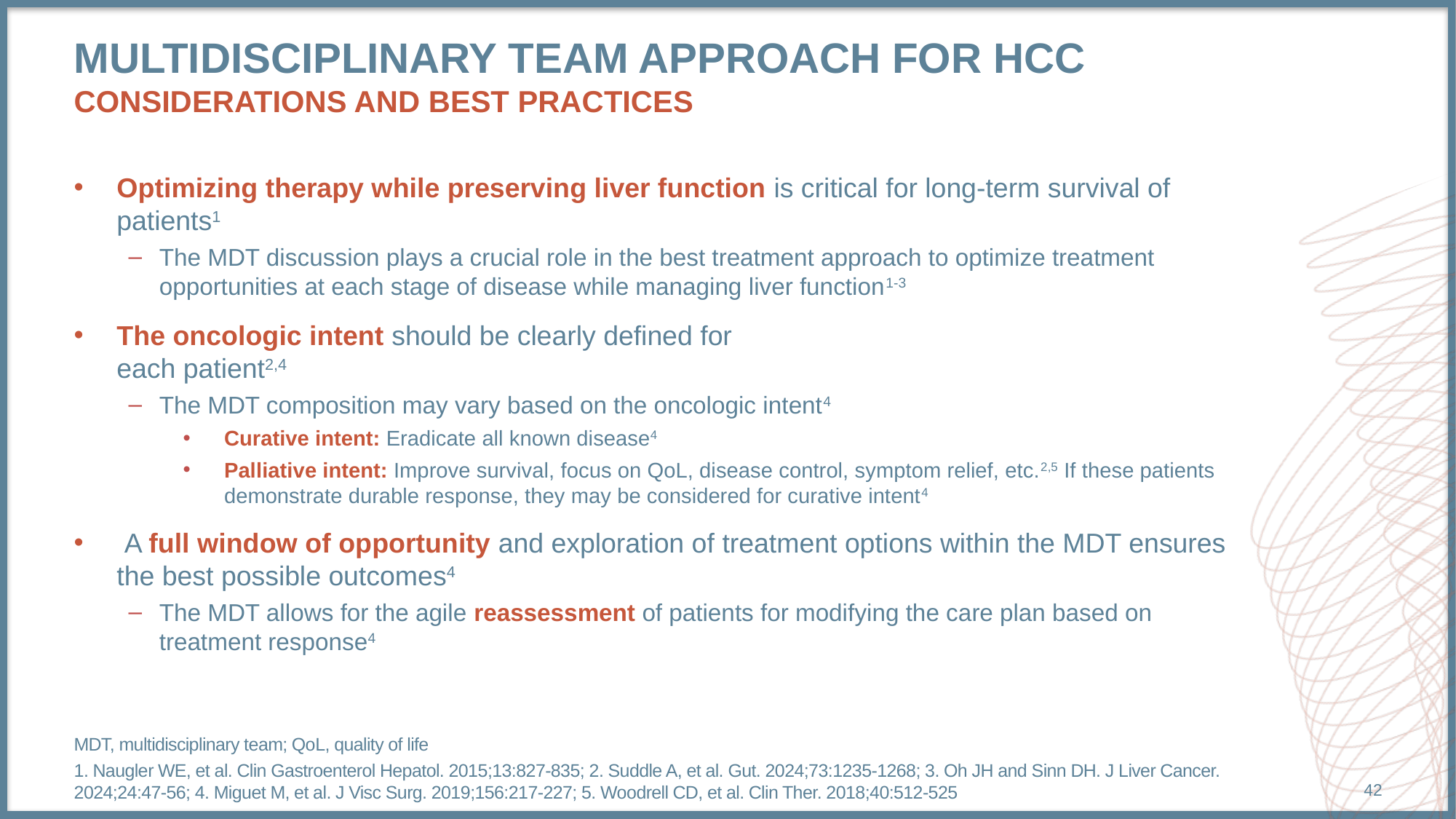

# Multidisciplinary team approach for hcc considerations and best practices
Optimizing therapy while preserving liver function is critical for long-term survival of patients1
The MDT discussion plays a crucial role in the best treatment approach to optimize treatment opportunities at each stage of disease while managing liver function1-3
The oncologic intent should be clearly defined for
each patient2,4
The MDT composition may vary based on the oncologic intent4
Curative intent: Eradicate all known disease4
Palliative intent: Improve survival, focus on QoL, disease control, symptom relief, etc.2,5 If these patients demonstrate durable response, they may be considered for curative intent4
 A full window of opportunity and exploration of treatment options within the MDT ensures the best possible outcomes4
The MDT allows for the agile reassessment of patients for modifying the care plan based on treatment response4

MDT, multidisciplinary team; QoL, quality of life
1. Naugler WE, et al. Clin Gastroenterol Hepatol. 2015;13:827-835; 2. Suddle A, et al. Gut. 2024;73:1235-1268; 3. Oh JH and Sinn DH. J Liver Cancer. 2024;24:47-56; 4. Miguet M, et al. J Visc Surg. 2019;156:217-227; 5. Woodrell CD, et al. Clin Ther. 2018;40:512-525
42